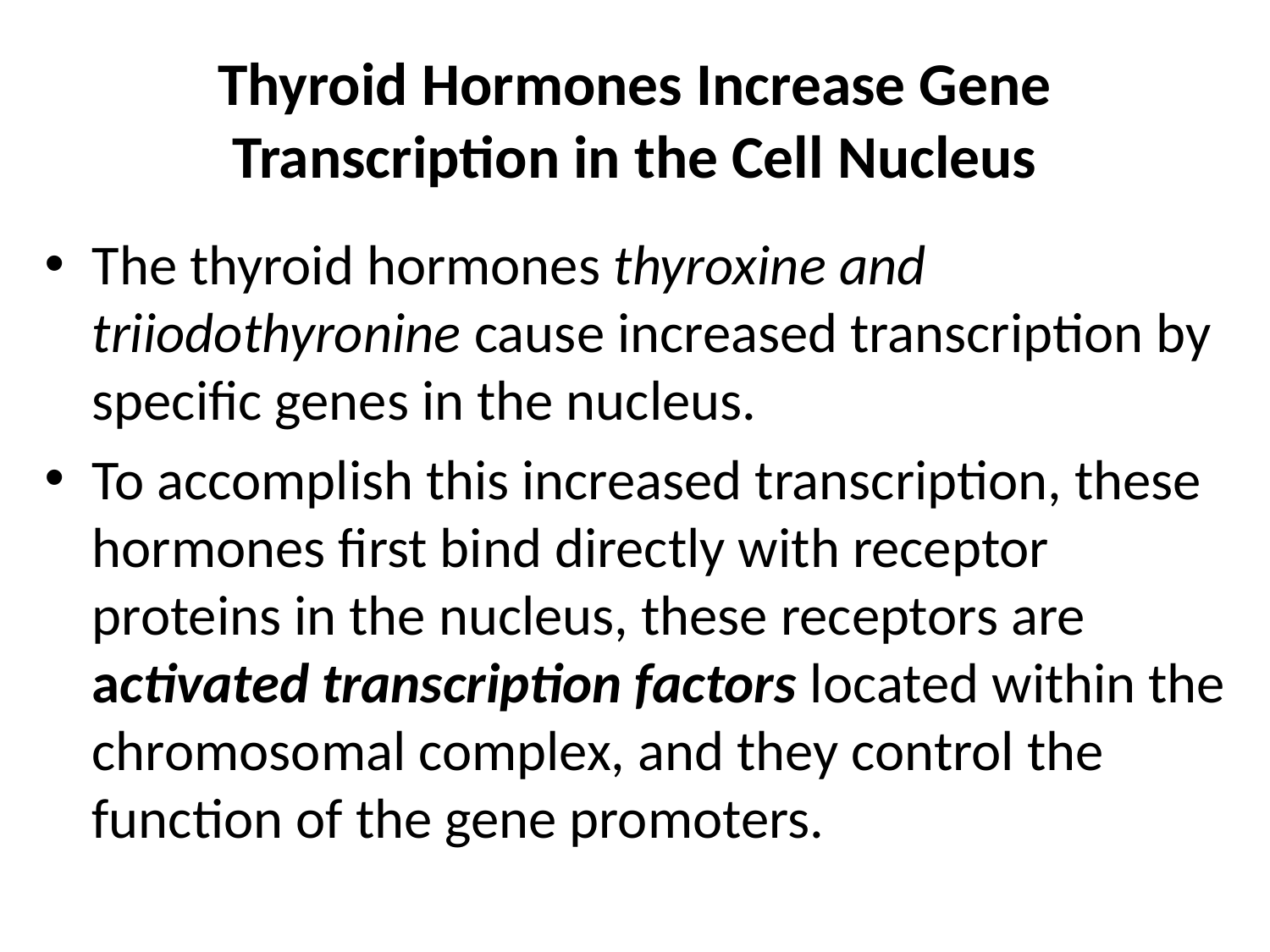

# Thyroid Hormones Increase Gene Transcription in the Cell Nucleus
The thyroid hormones thyroxine and triiodothyronine cause increased transcription by specific genes in the nucleus.
To accomplish this increased transcription, these hormones first bind directly with receptor proteins in the nucleus, these receptors are activated transcription factors located within the chromosomal complex, and they control the function of the gene promoters.